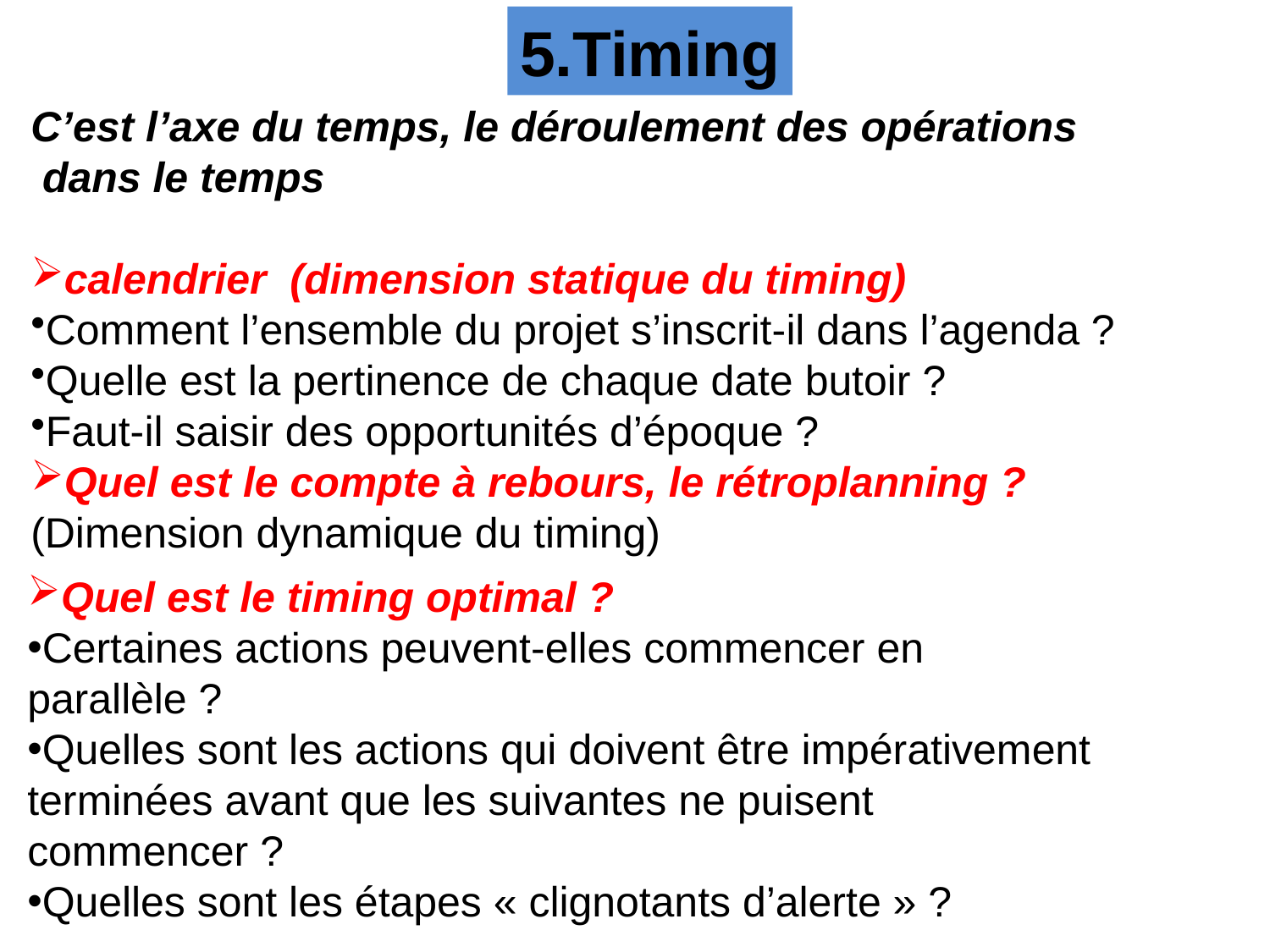

5.Timing
C’est l’axe du temps, le déroulement des opérations
 dans le temps

calendrier  (dimension statique du timing)
Comment l’ensemble du projet s’inscrit-il dans l’agenda ?
Quelle est la pertinence de chaque date butoir ?
Faut-il saisir des opportunités d’époque ?
Quel est le compte à rebours, le rétroplanning ?
(Dimension dynamique du timing)
Quel est le timing optimal ?
Certaines actions peuvent-elles commencer en parallèle ?
Quelles sont les actions qui doivent être impérativement terminées avant que les suivantes ne puisent commencer ?
Quelles sont les étapes « clignotants d’alerte » ?